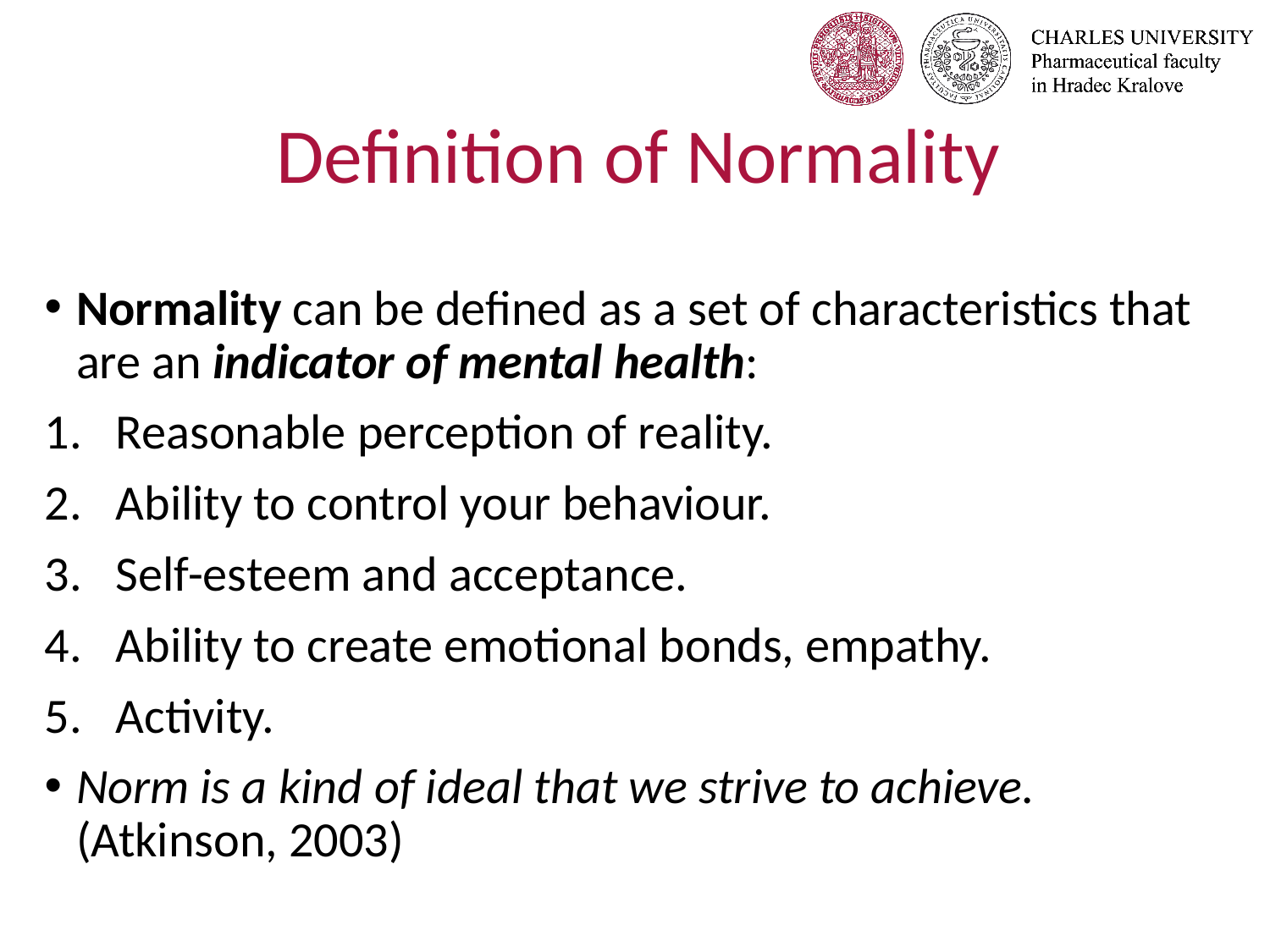

# Definition of Normality
Normality can be defined as a set of characteristics that are an indicator of mental health:
Reasonable perception of reality.
Ability to control your behaviour.
Self-esteem and acceptance.
Ability to create emotional bonds, empathy.
Activity.
Norm is a kind of ideal that we strive to achieve. (Atkinson, 2003)